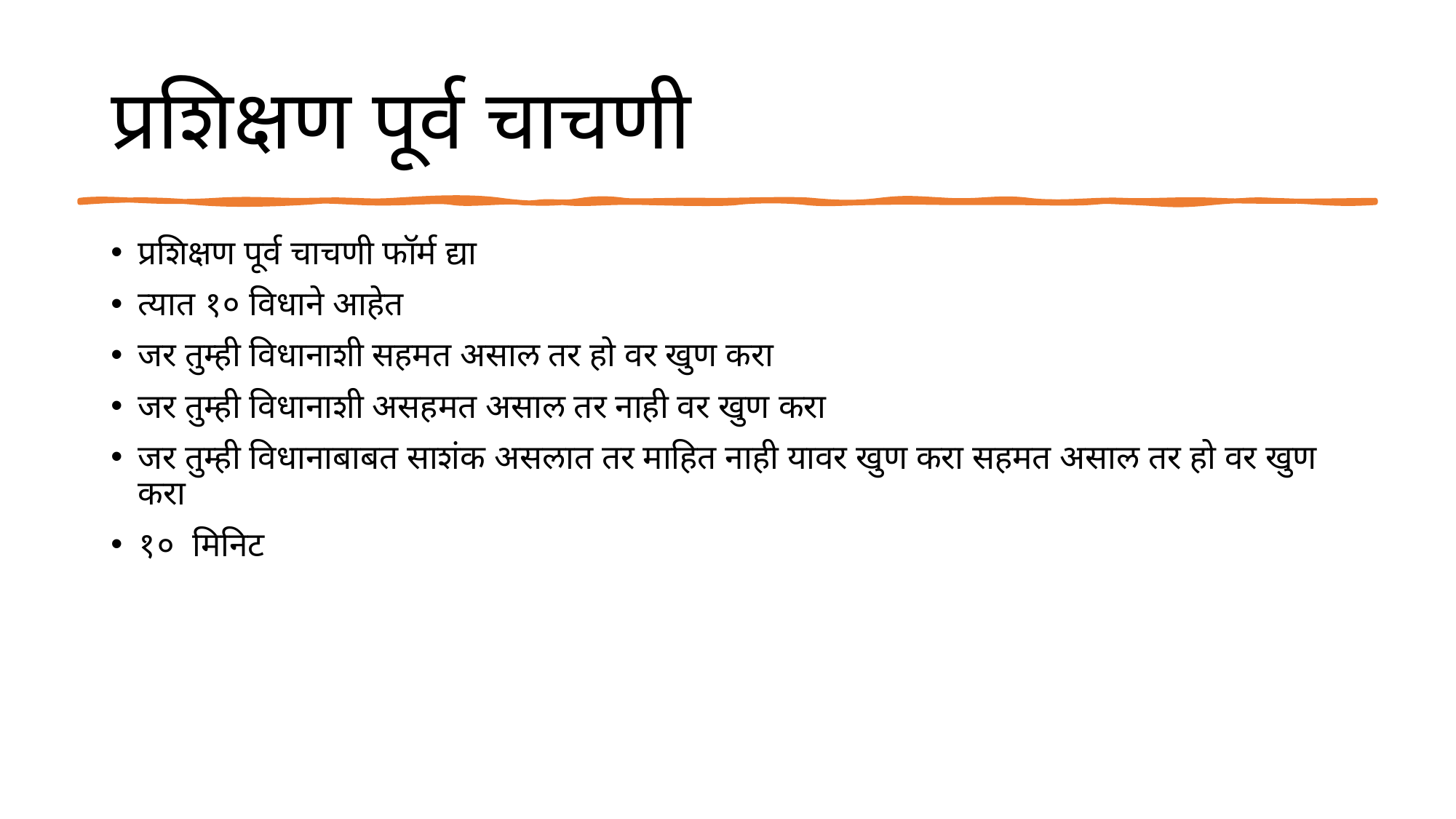

# प्रशिक्षण पूर्व चाचणी

प्रशिक्षण पूर्व चाचणी फॉर्म द्या
त्यात १० विधाने आहेत
जर तुम्ही विधानाशी सहमत असाल तर हो वर खुण करा
जर तुम्ही विधानाशी असहमत असाल तर नाही वर खुण करा
जर तुम्ही विधानाबाबत साशंक असलात तर माहित नाही यावर खुण करा सहमत असाल तर हो वर खुण करा
१०  मिनिट